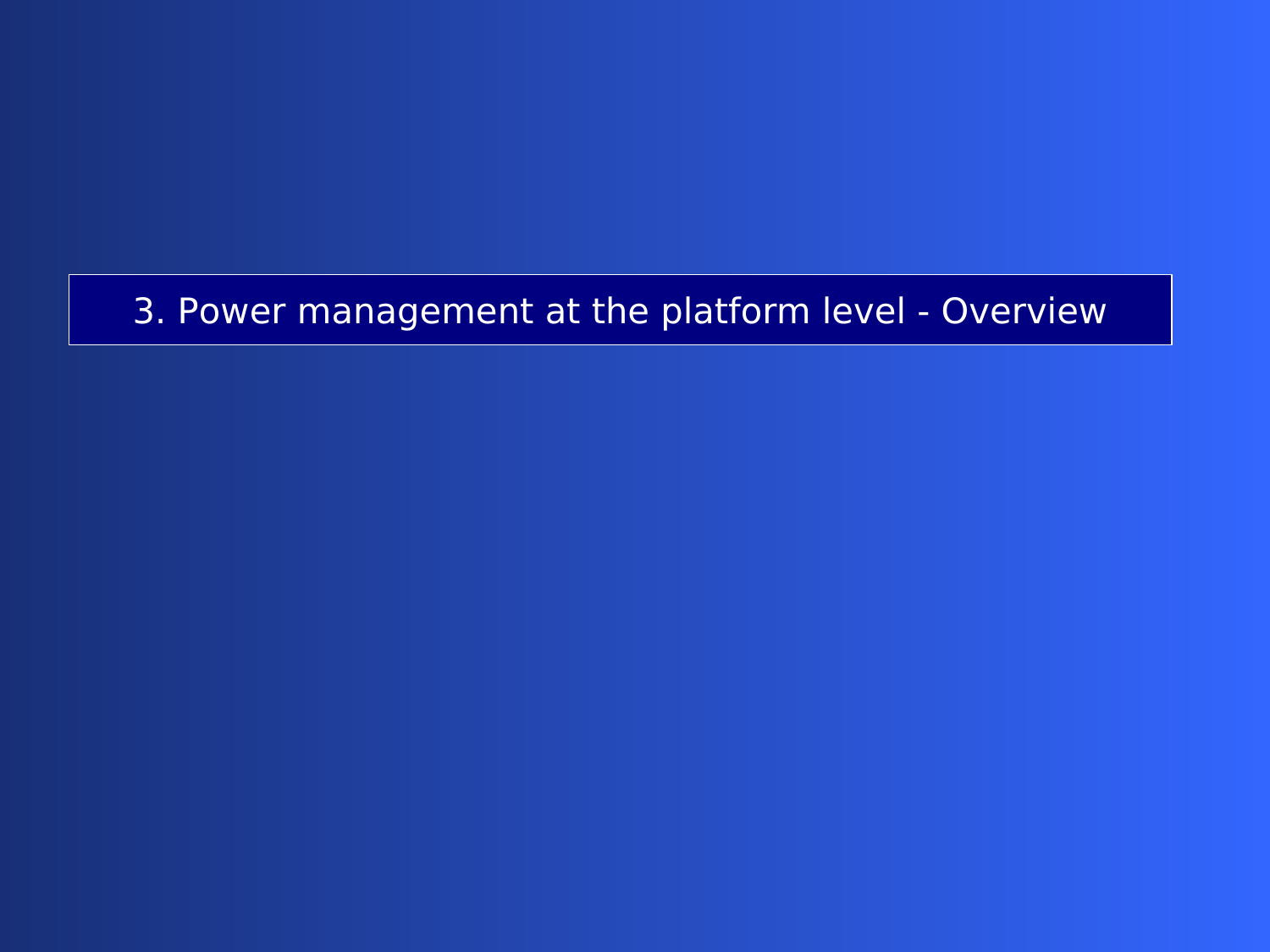

3. Power management at the platform level - Overview